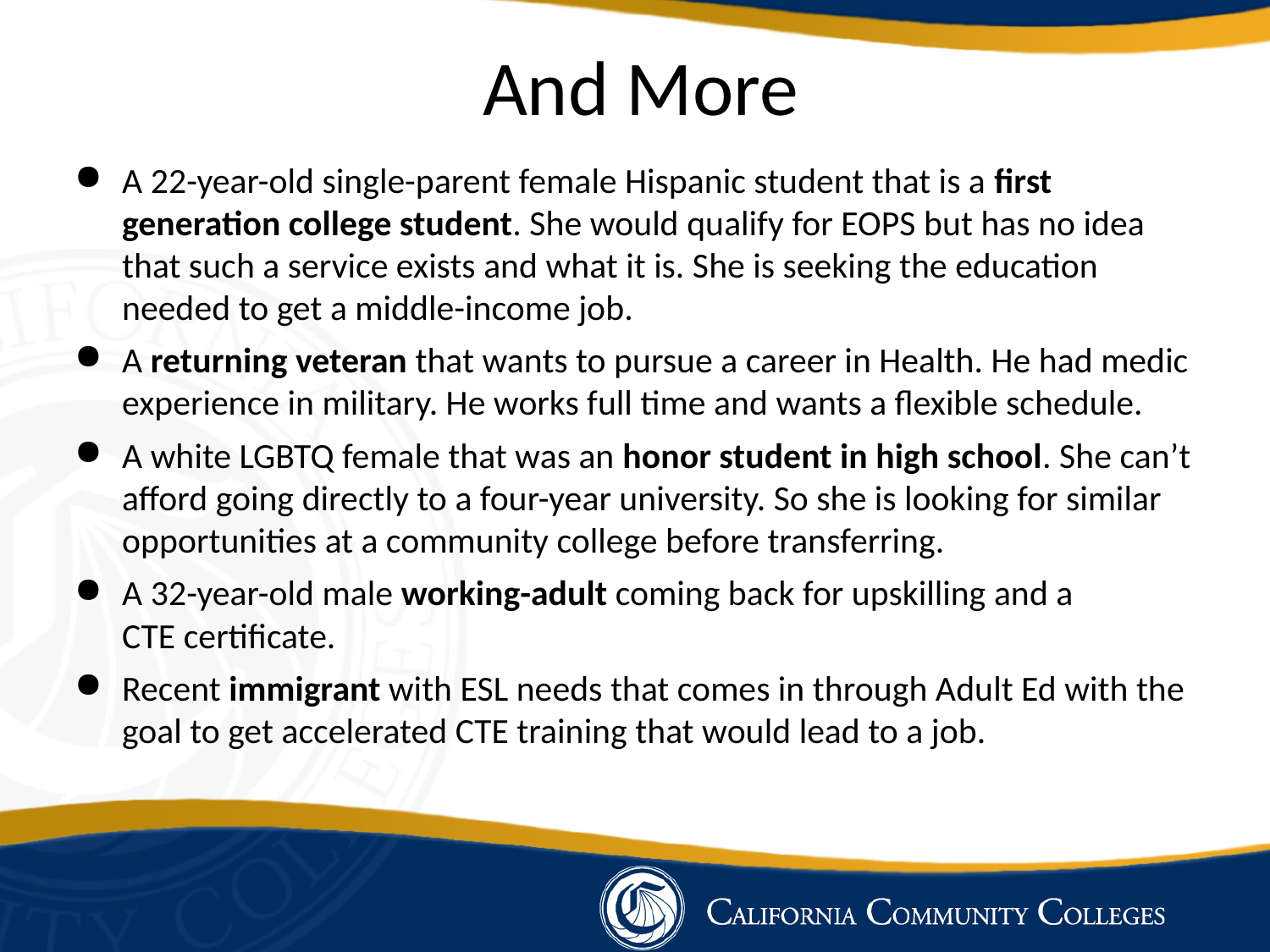

# And More
A 22-year-old single-parent female Hispanic student that is a first generation college student. She would qualify for EOPS but has no idea that such a service exists and what it is. She is seeking the education needed to get a middle-income job.
A returning veteran that wants to pursue a career in Health. He had medic experience in military. He works full time and wants a flexible schedule.
A white LGBTQ female that was an honor student in high school. She can’t afford going directly to a four-year university. So she is looking for similar opportunities at a community college before transferring.
A 32-year-old male working-adult coming back for upskilling and a
CTE certificate.
Recent immigrant with ESL needs that comes in through Adult Ed with the goal to get accelerated CTE training that would lead to a job.